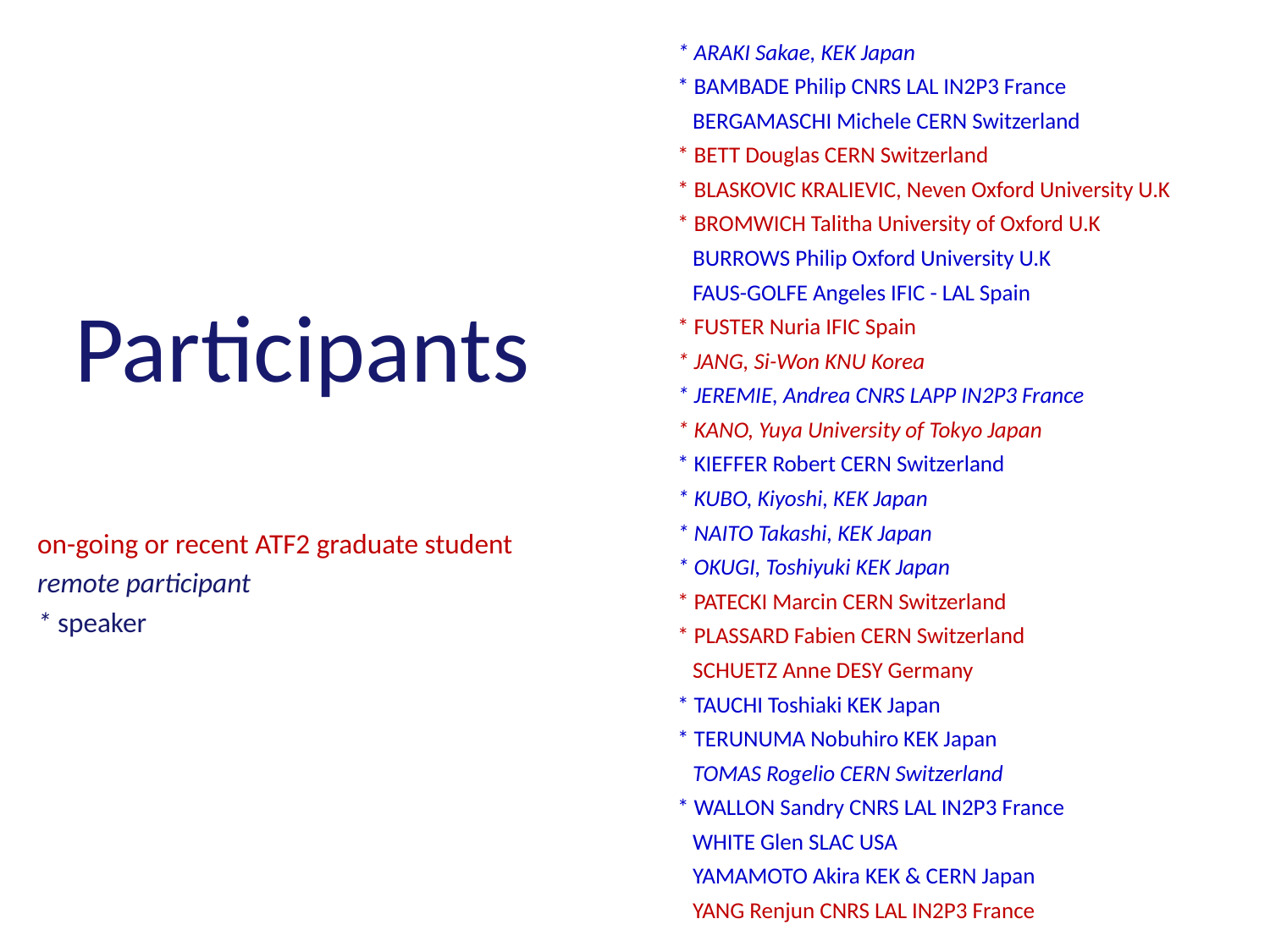

* ARAKI Sakae, KEK Japan
* BAMBADE Philip CNRS LAL IN2P3 France
   BERGAMASCHI Michele CERN Switzerland
* BETT Douglas CERN Switzerland
* BLASKOVIC KRALIEVIC, Neven Oxford University U.K
* BROMWICH Talitha University of Oxford U.K
   BURROWS Philip Oxford University U.K
   FAUS-GOLFE Angeles IFIC - LAL Spain
* FUSTER Nuria IFIC Spain
* JANG, Si-Won KNU Korea
* JEREMIE, Andrea CNRS LAPP IN2P3 France
* KANO, Yuya University of Tokyo Japan
* KIEFFER Robert CERN Switzerland
* KUBO, Kiyoshi, KEK Japan
* NAITO Takashi, KEK Japan
* OKUGI, Toshiyuki KEK Japan
* PATECKI Marcin CERN Switzerland
* PLASSARD Fabien CERN Switzerland
   SCHUETZ Anne DESY Germany
* TAUCHI Toshiaki KEK Japan
* TERUNUMA Nobuhiro KEK Japan
   TOMAS Rogelio CERN Switzerland
* WALLON Sandry CNRS LAL IN2P3 France
   WHITE Glen SLAC USA
   YAMAMOTO Akira KEK & CERN Japan
   YANG Renjun CNRS LAL IN2P3 France
# Participants
on-going or recent ATF2 graduate student
remote participant
* speaker